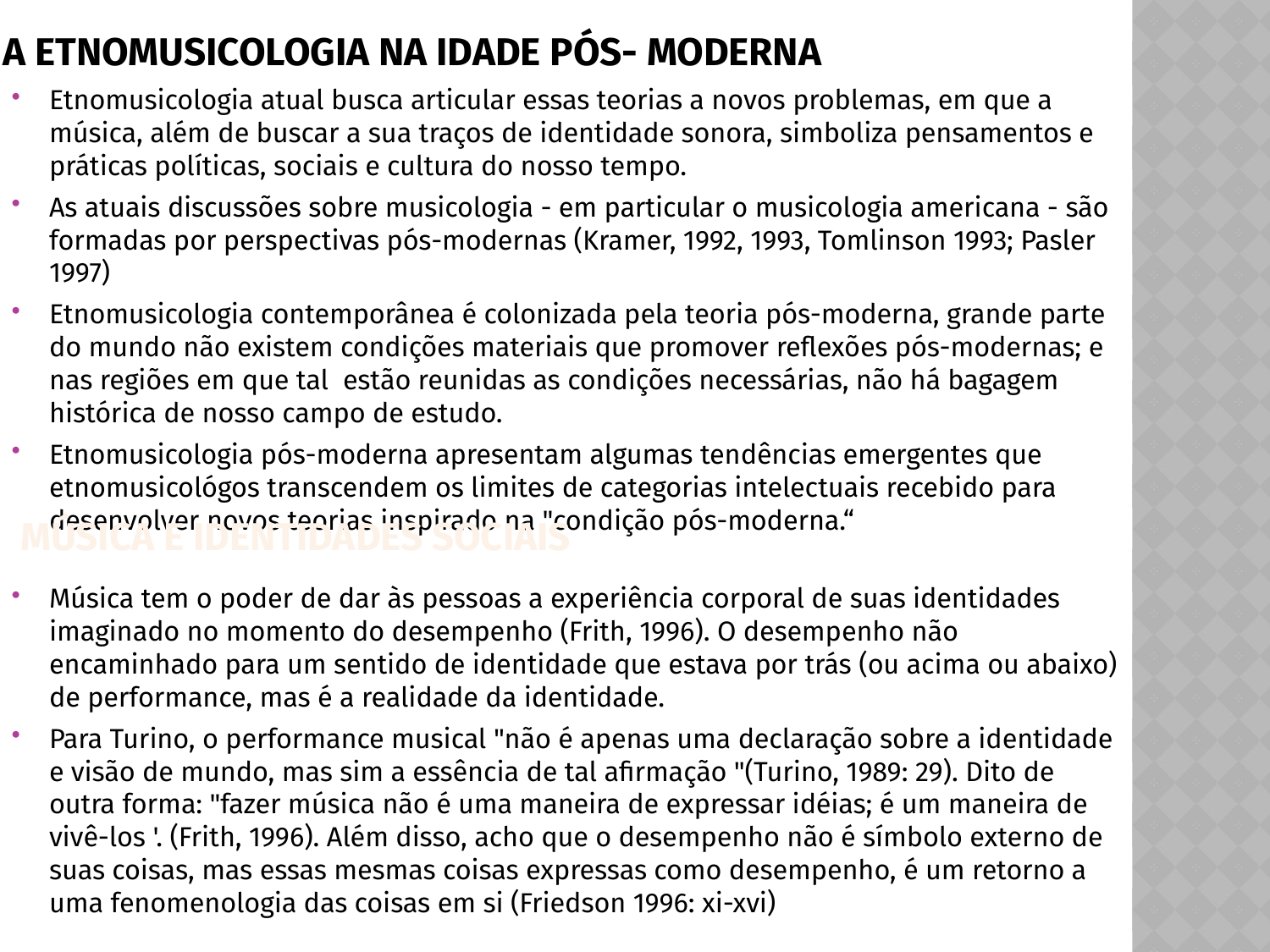

# A Etnomusicologia na Idade Pós- Moderna
Etnomusicologia atual busca articular essas teorias a novos problemas, em que a música, além de buscar a sua traços de identidade sonora, simboliza pensamentos e práticas políticas, sociais e cultura do nosso tempo.
As atuais discussões sobre musicologia - em particular o musicologia americana - são formadas por perspectivas pós-modernas (Kramer, 1992, 1993, Tomlinson 1993; Pasler 1997)
Etnomusicologia contemporânea é colonizada pela teoria pós-moderna, grande parte do mundo não existem condições materiais que promover reflexões pós-modernas; e nas regiões em que tal  estão reunidas as condições necessárias, não há bagagem histórica de nosso campo de estudo.
Etnomusicologia pós-moderna apresentam algumas tendências emergentes que etnomusicológos transcendem os limites de categorias intelectuais recebido para desenvolver novos teorias inspirado na "condição pós-moderna.“

Música tem o poder de dar às pessoas a experiência corporal de suas identidades imaginado no momento do desempenho (Frith, 1996). O desempenho não encaminhado para um sentido de identidade que estava por trás (ou acima ou abaixo) de performance, mas é a realidade da identidade.
Para Turino, o performance musical "não é apenas uma declaração sobre a identidade e visão de mundo, mas sim a essência de tal afirmação "(Turino, 1989: 29). Dito de outra forma: "fazer música não é uma maneira de expressar idéias; é um maneira de vivê-los '. (Frith, 1996). Além disso, acho que o desempenho não é símbolo externo de suas coisas, mas essas mesmas coisas expressas como desempenho, é um retorno a uma fenomenologia das coisas em si (Friedson 1996: xi-xvi)

Música e Identidades Sociais